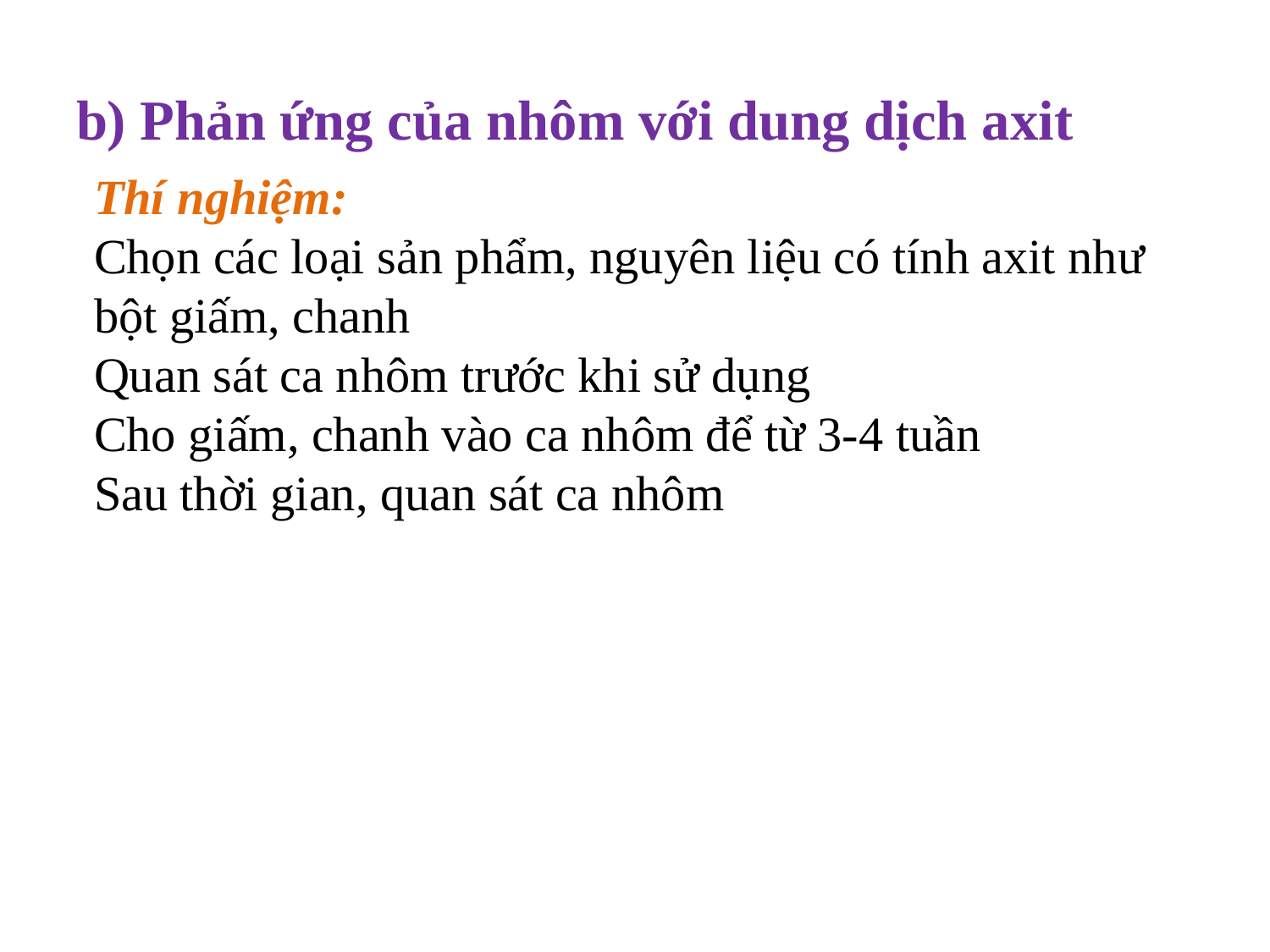

# b) Phản ứng của nhôm với dung dịch axit
Thí nghiệm:
Chọn các loại sản phẩm, nguyên liệu có tính axit như bột giấm, chanh
Quan sát ca nhôm trước khi sử dụng
Cho giấm, chanh vào ca nhôm để từ 3-4 tuần
Sau thời gian, quan sát ca nhôm